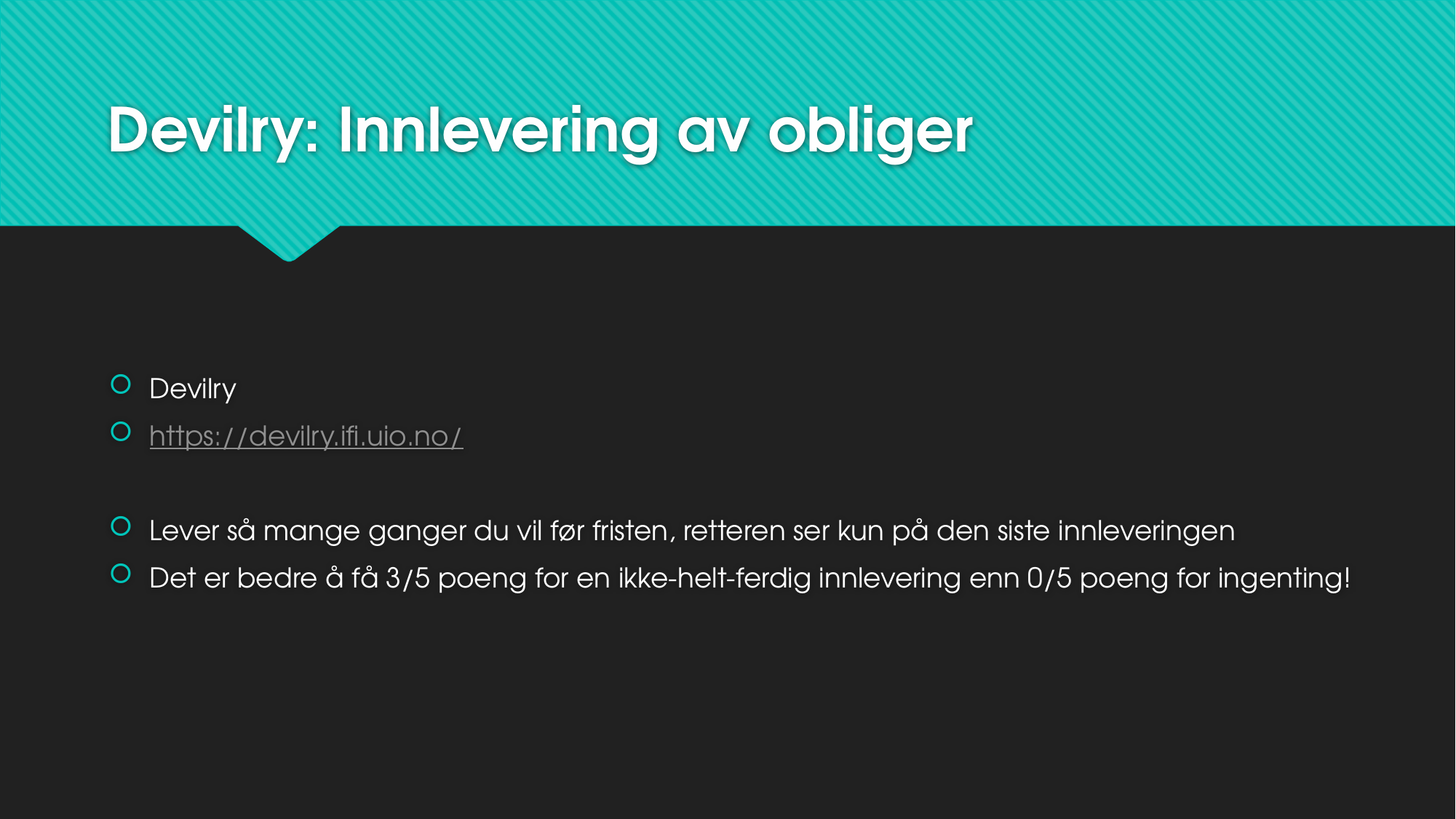

# Devilry: Innlevering av obliger
Devilry
https://devilry.ifi.uio.no/

Lever så mange ganger du vil før fristen, retteren ser kun på den siste innleveringen
Det er bedre å få 3/5 poeng for en ikke-helt-ferdig innlevering enn 0/5 poeng for ingenting!